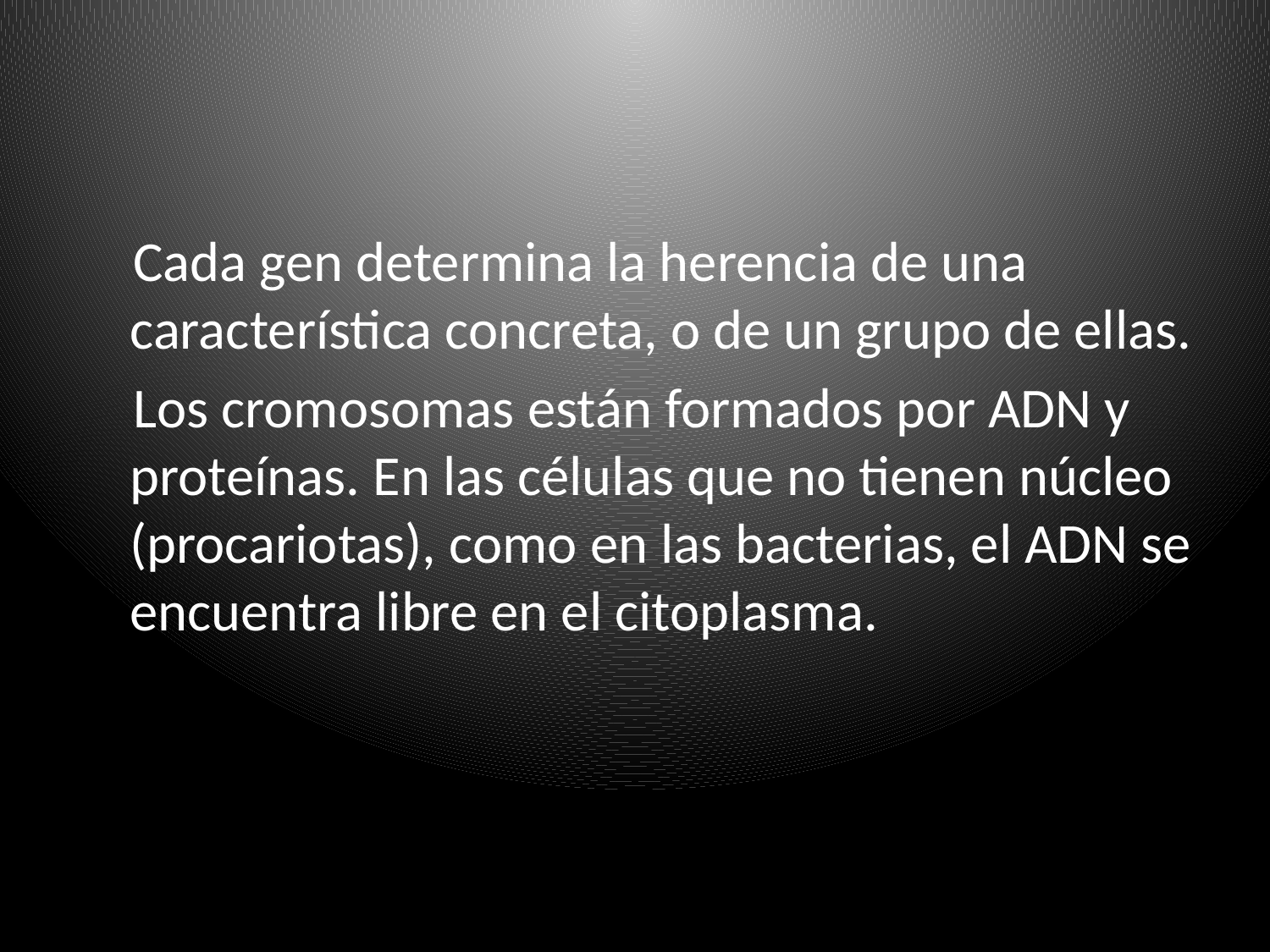

Cada gen determina la herencia de una característica concreta, o de un grupo de ellas.
    Los cromosomas están formados por ADN y proteínas. En las células que no tienen núcleo (procariotas), como en las bacterias, el ADN se encuentra libre en el citoplasma.